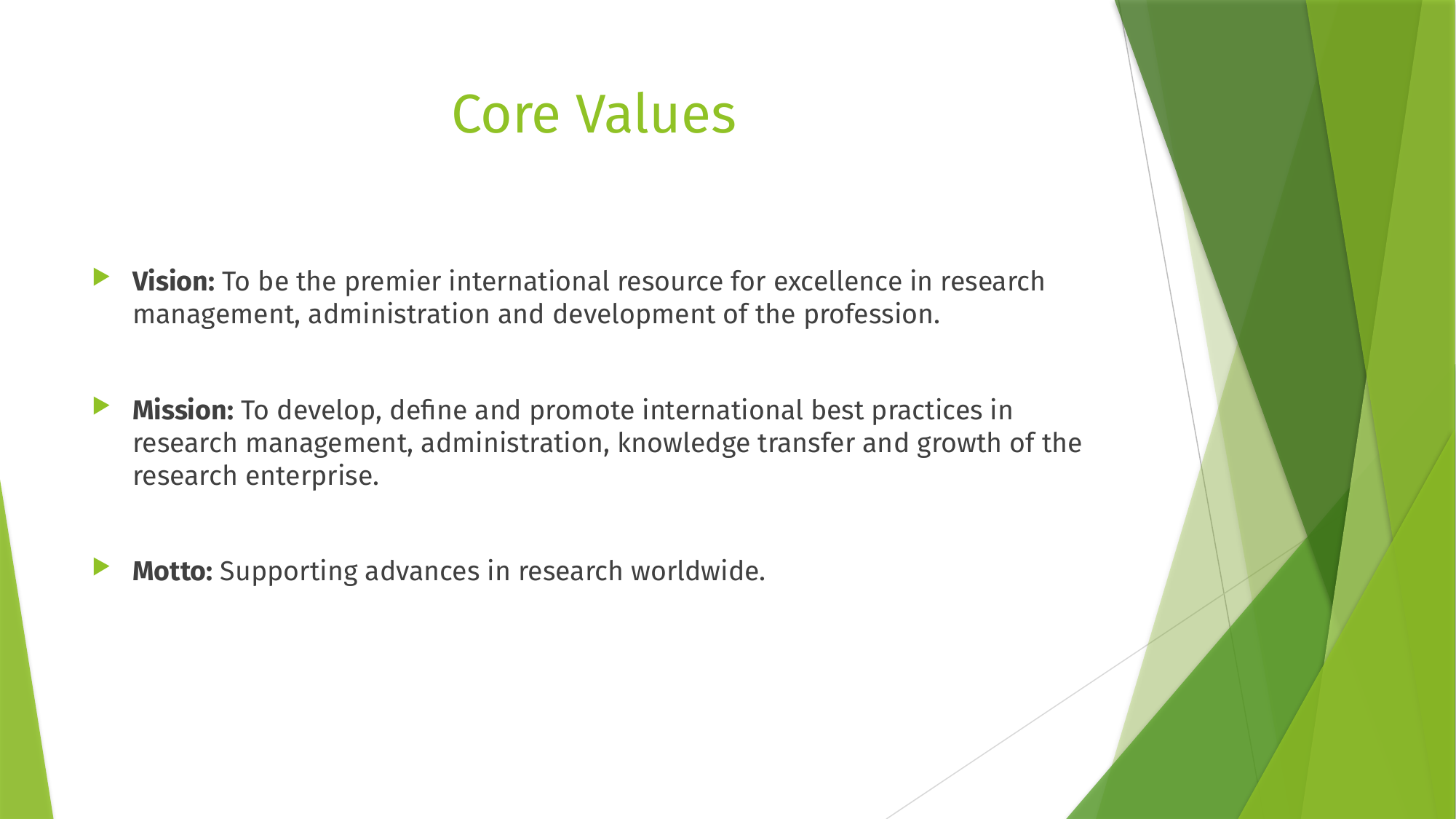

# Core Values
Vision: To be the premier international resource for excellence in research management, administration and development of the profession.

Mission: To develop, define and promote international best practices in research management, administration, knowledge transfer and growth of the research enterprise.

Motto: Supporting advances in research worldwide.